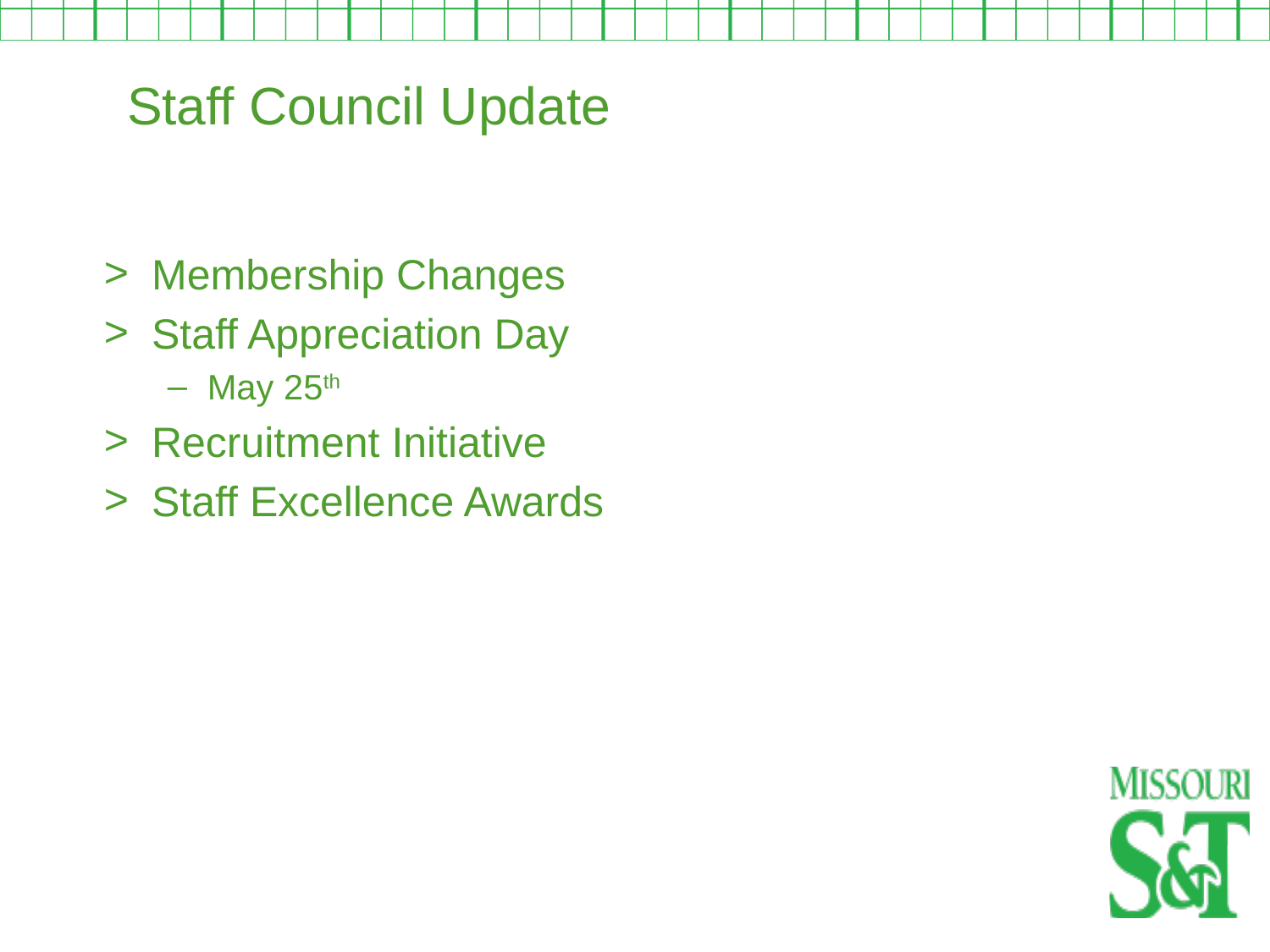

Staff Council Update
Membership Changes
Staff Appreciation Day
May 25th
Recruitment Initiative
Staff Excellence Awards